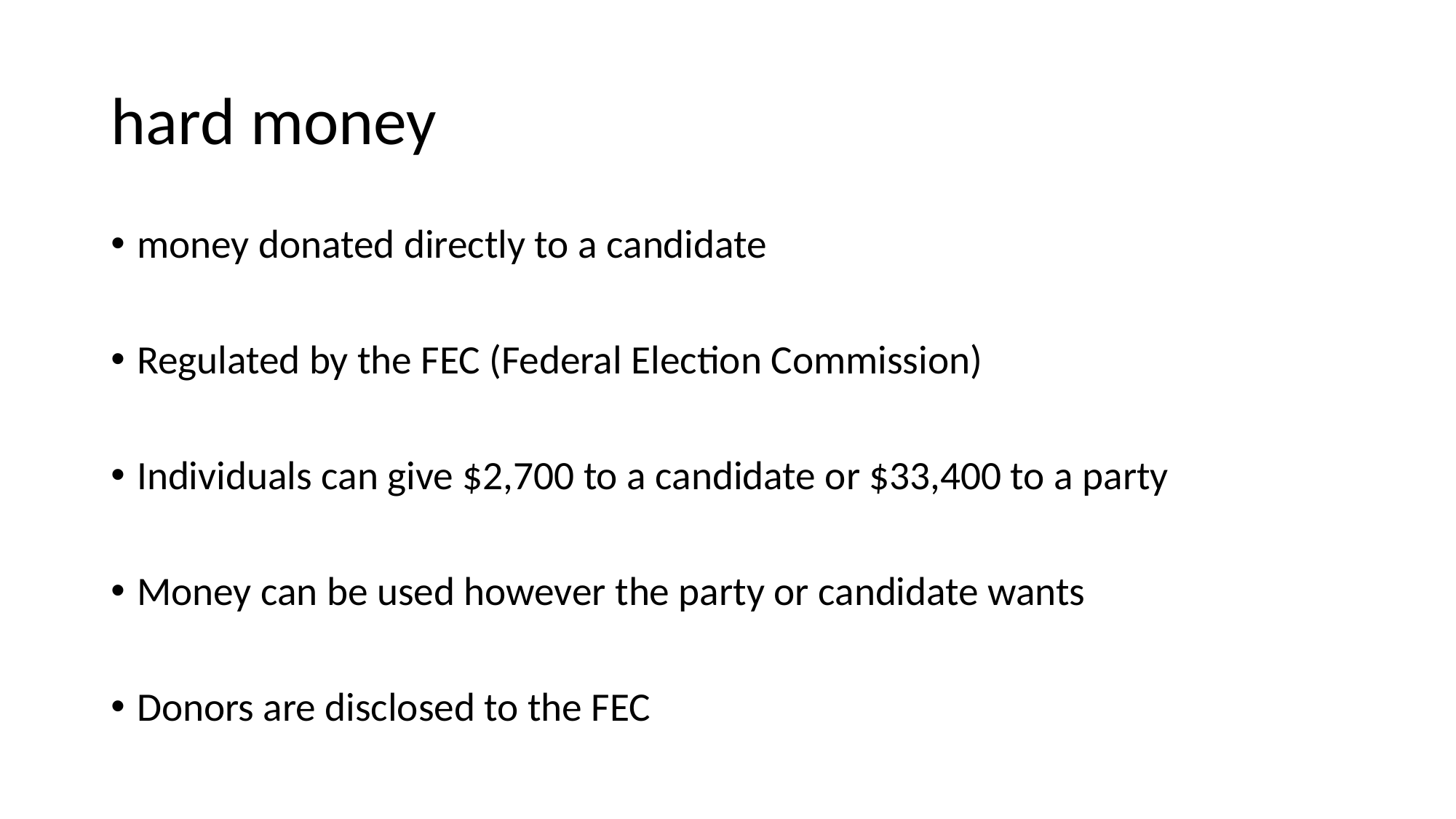

# hard money
money donated directly to a candidate

Regulated by the FEC (Federal Election Commission)

Individuals can give $2,700 to a candidate or $33,400 to a party

Money can be used however the party or candidate wants

Donors are disclosed to the FEC